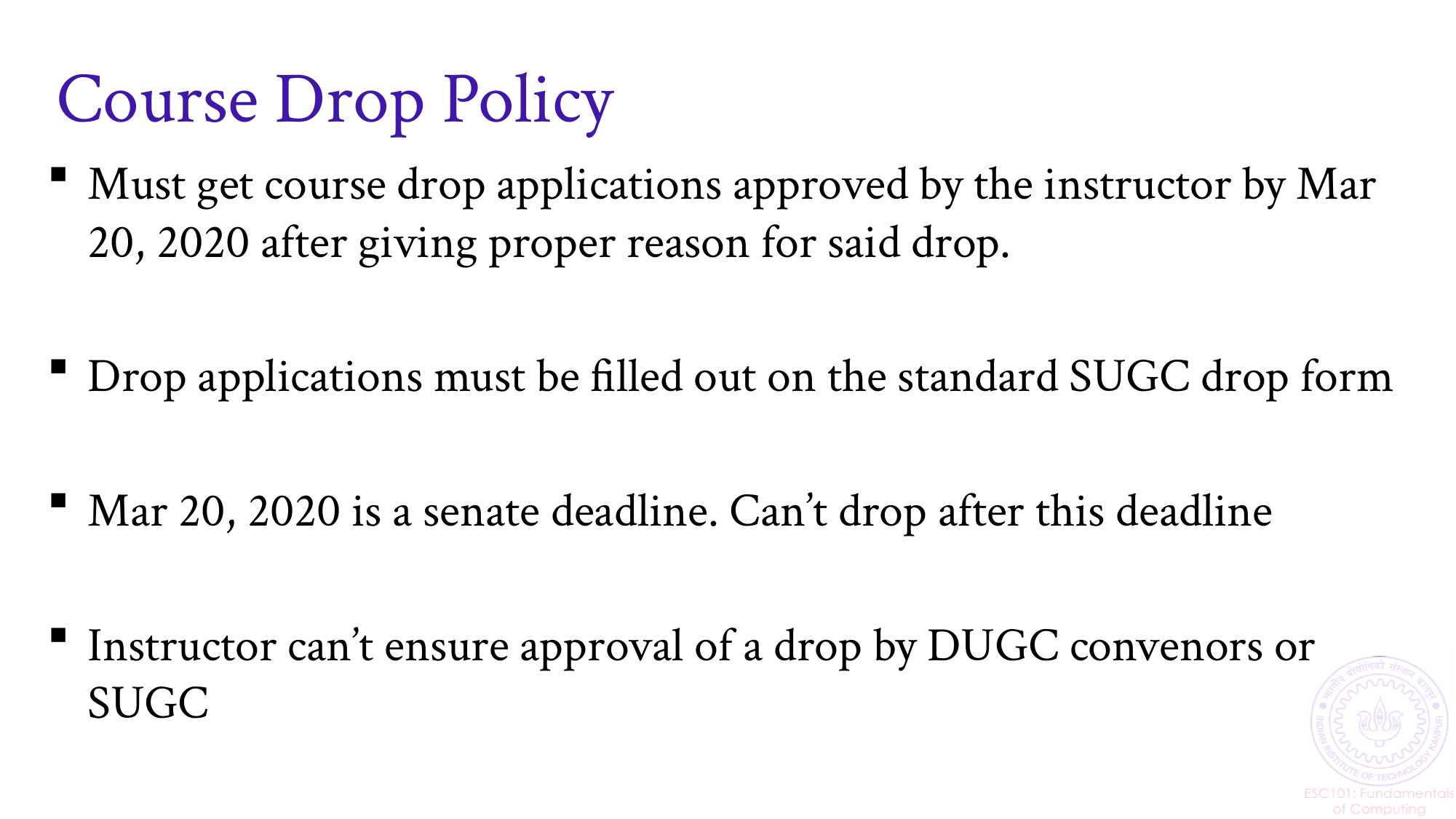

# Course Drop Policy
Must get course drop applications approved by the instructor by Mar 20, 2020 after giving proper reason for said drop.

Drop applications must be filled out on the standard SUGC drop form

Mar 20, 2020 is a senate deadline. Can’t drop after this deadline

Instructor can’t ensure approval of a drop by DUGC convenors or SUGC

24